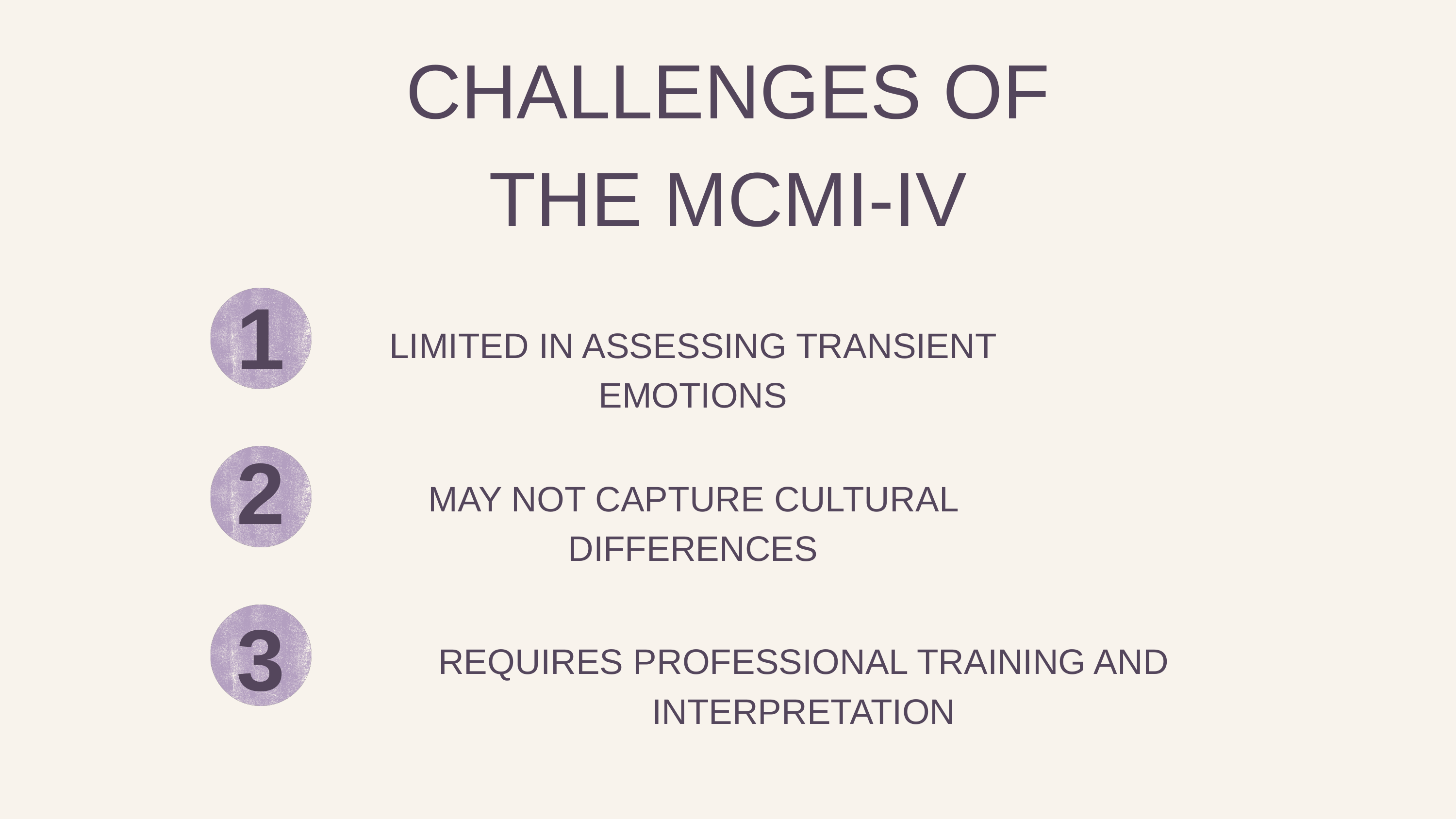

CHALLENGES OF THE MCMI-IV
1

LIMITED IN ASSESSING TRANSIENT EMOTIONS
2

MAY NOT CAPTURE CULTURAL DIFFERENCES
3

REQUIRES PROFESSIONAL TRAINING AND INTERPRETATION